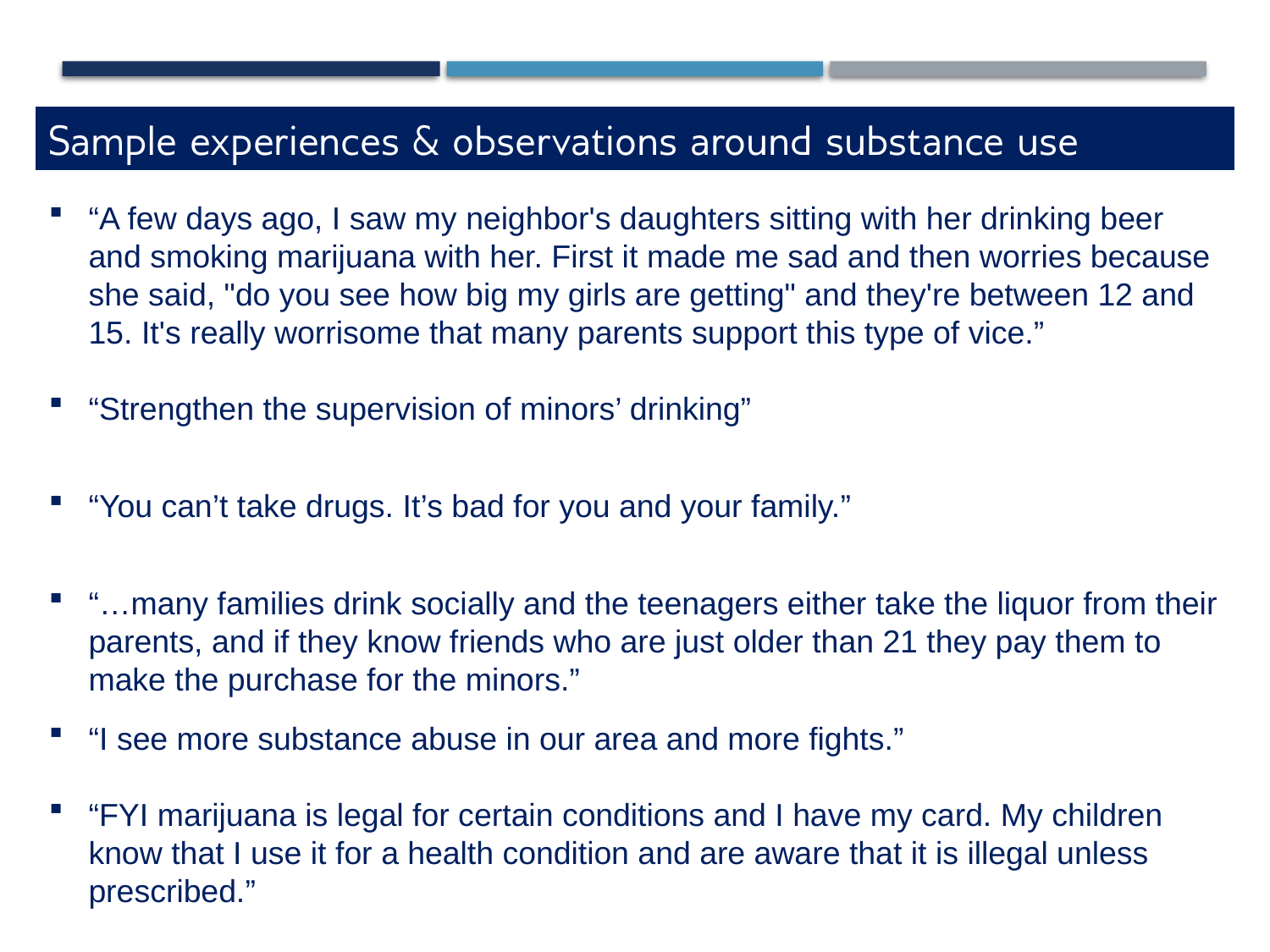

Sample experiences & observations around substance use
“A few days ago, I saw my neighbor's daughters sitting with her drinking beer and smoking marijuana with her. First it made me sad and then worries because she said, "do you see how big my girls are getting" and they're between 12 and 15. It's really worrisome that many parents support this type of vice.”

“Strengthen the supervision of minors’ drinking”

“You can’t take drugs. It’s bad for you and your family.”

“…many families drink socially and the teenagers either take the liquor from their parents, and if they know friends who are just older than 21 they pay them to make the purchase for the minors.”
“I see more substance abuse in our area and more fights.”

“FYI marijuana is legal for certain conditions and I have my card. My children know that I use it for a health condition and are aware that it is illegal unless prescribed.”